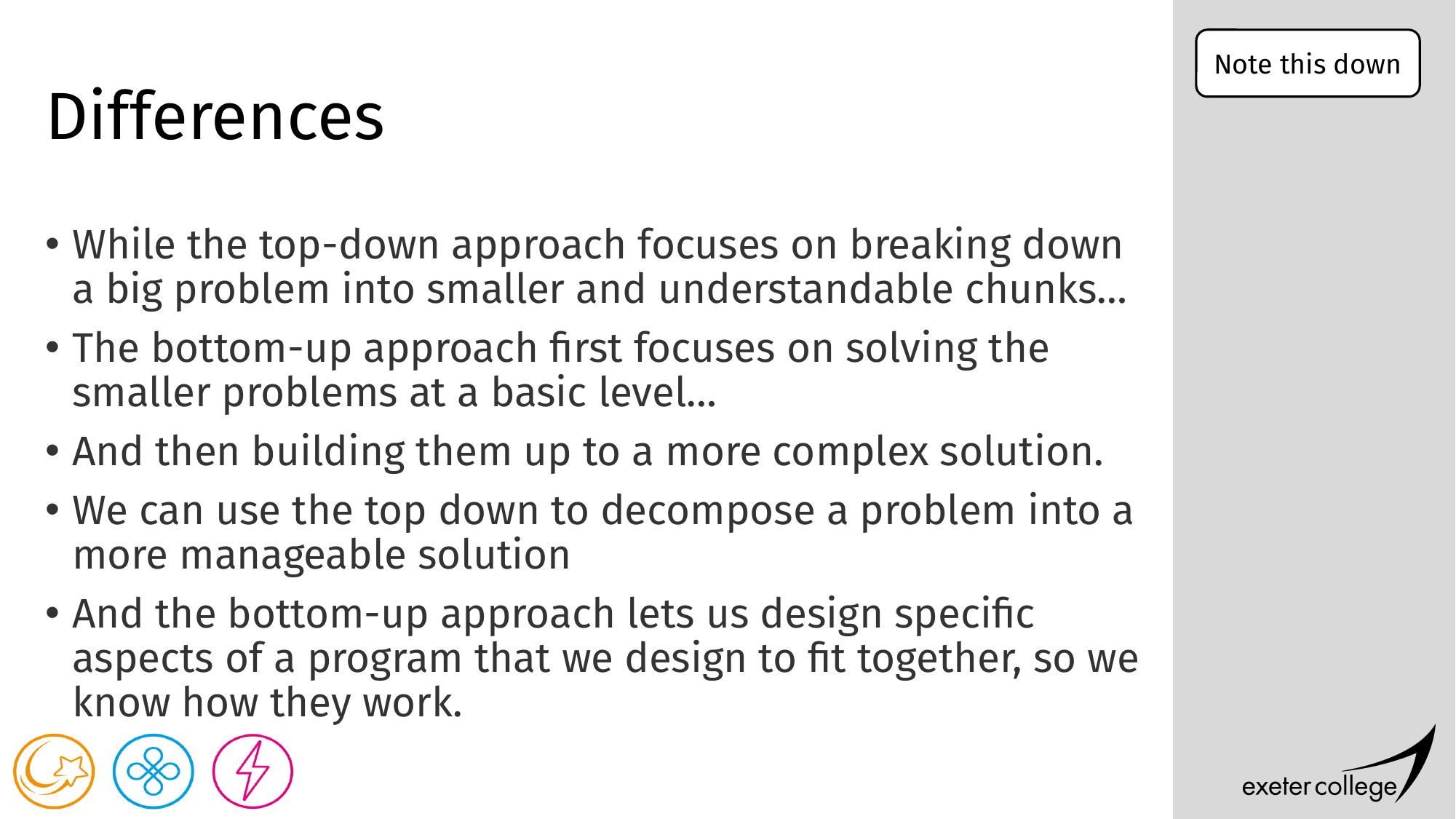

Note this down
# Differences
While the top-down approach focuses on breaking down a big problem into smaller and understandable chunks…
The bottom-up approach first focuses on solving the smaller problems at a basic level…
And then building them up to a more complex solution.
We can use the top down to decompose a problem into a more manageable solution
And the bottom-up approach lets us design specific aspects of a program that we design to fit together, so we know how they work.